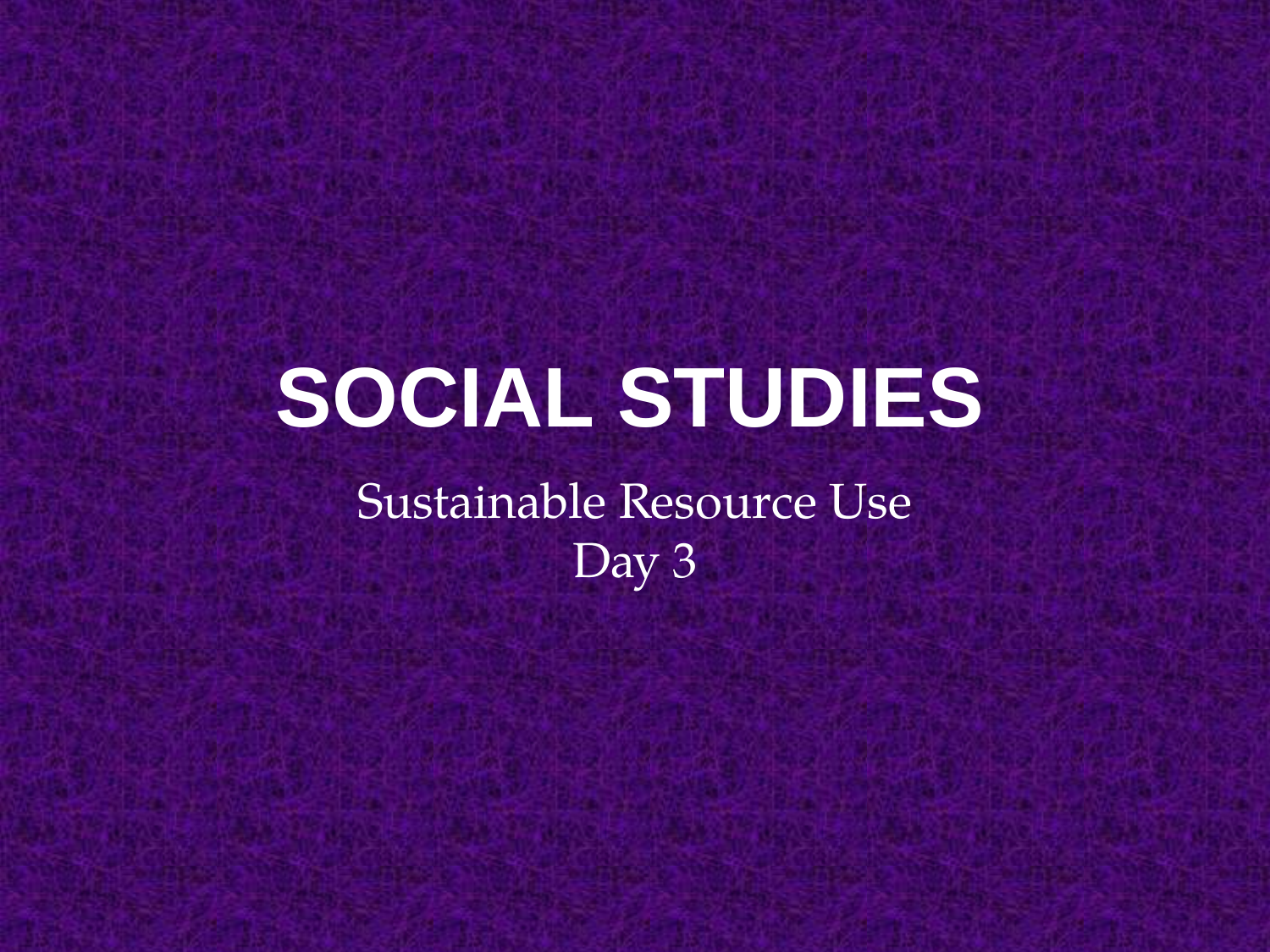

# Social Studies
Sustainable Resource Use
Day 3